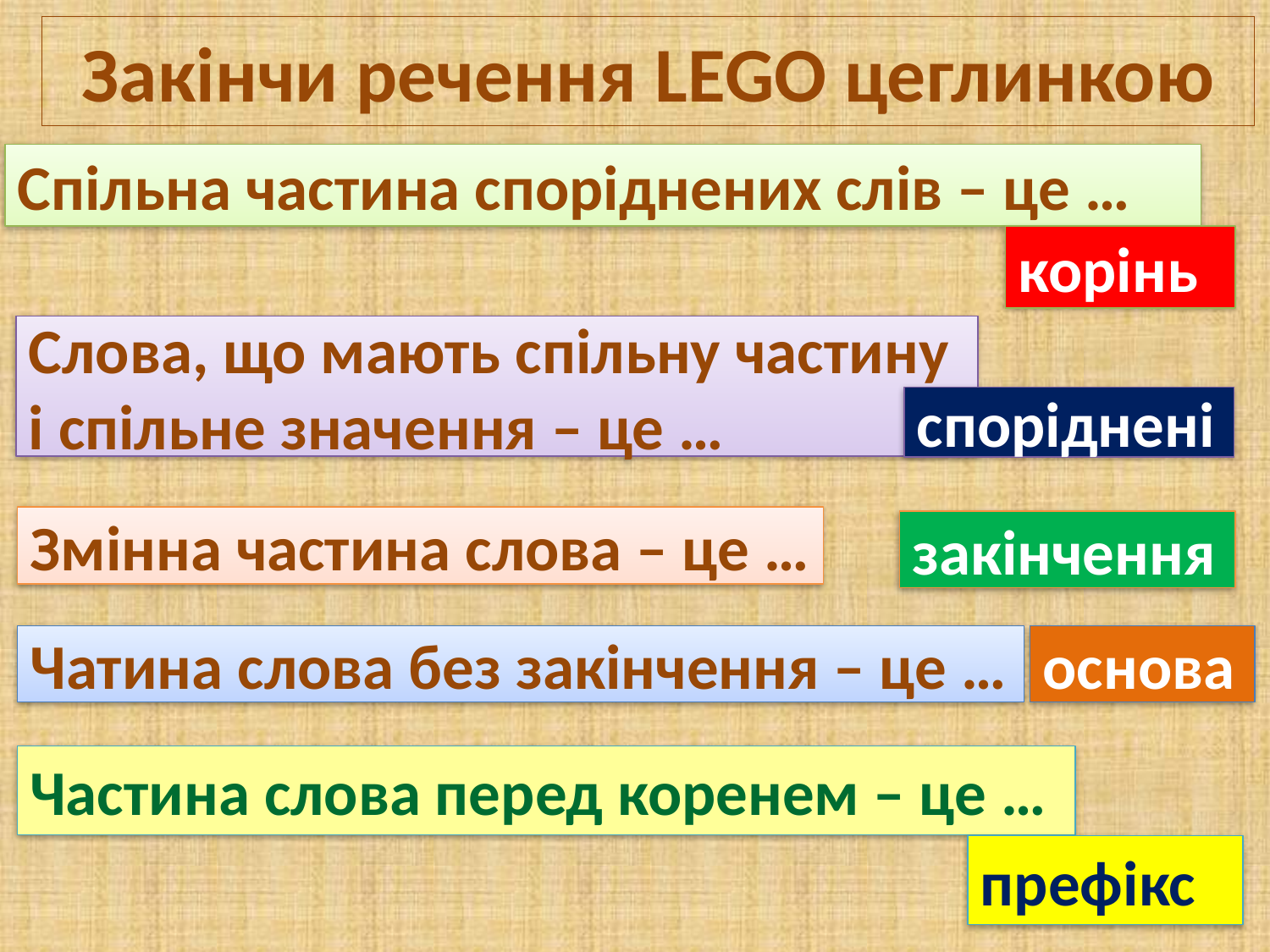

# Закінчи речення LEGO цеглинкою
Спільна частина споріднених слів – це …
корінь
Слова, що мають спільну частину і спільне значення – це …
споріднені
Змінна частина слова – це …
закінчення
Чатина слова без закінчення – це …
основа
Частина слова перед коренем – це …
префікс